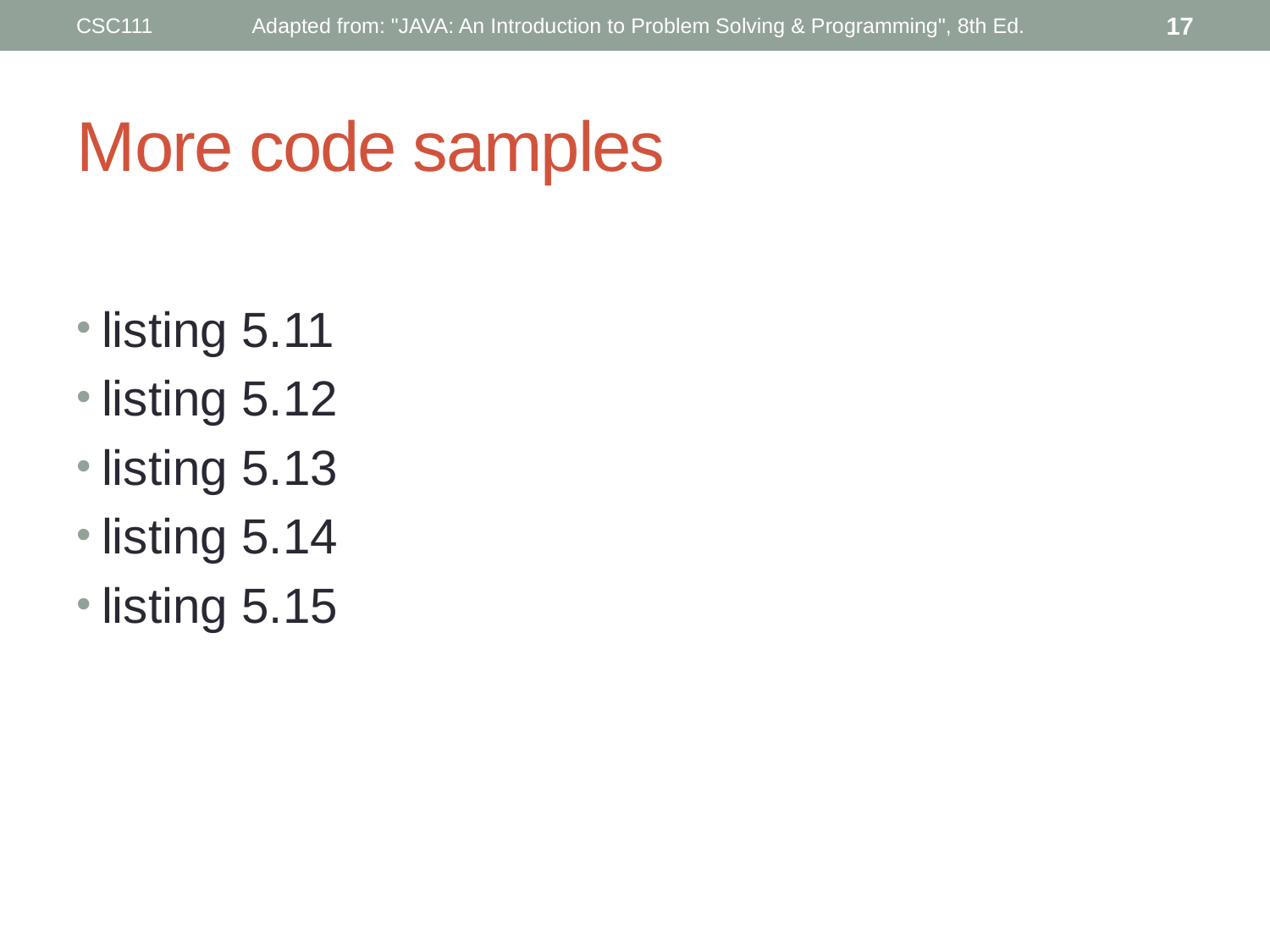

CSC111
Adapted from: "JAVA: An Introduction to Problem Solving & Programming", 8th Ed.
17
# More code samples

listing 5.11
listing 5.12
listing 5.13
listing 5.14
listing 5.15